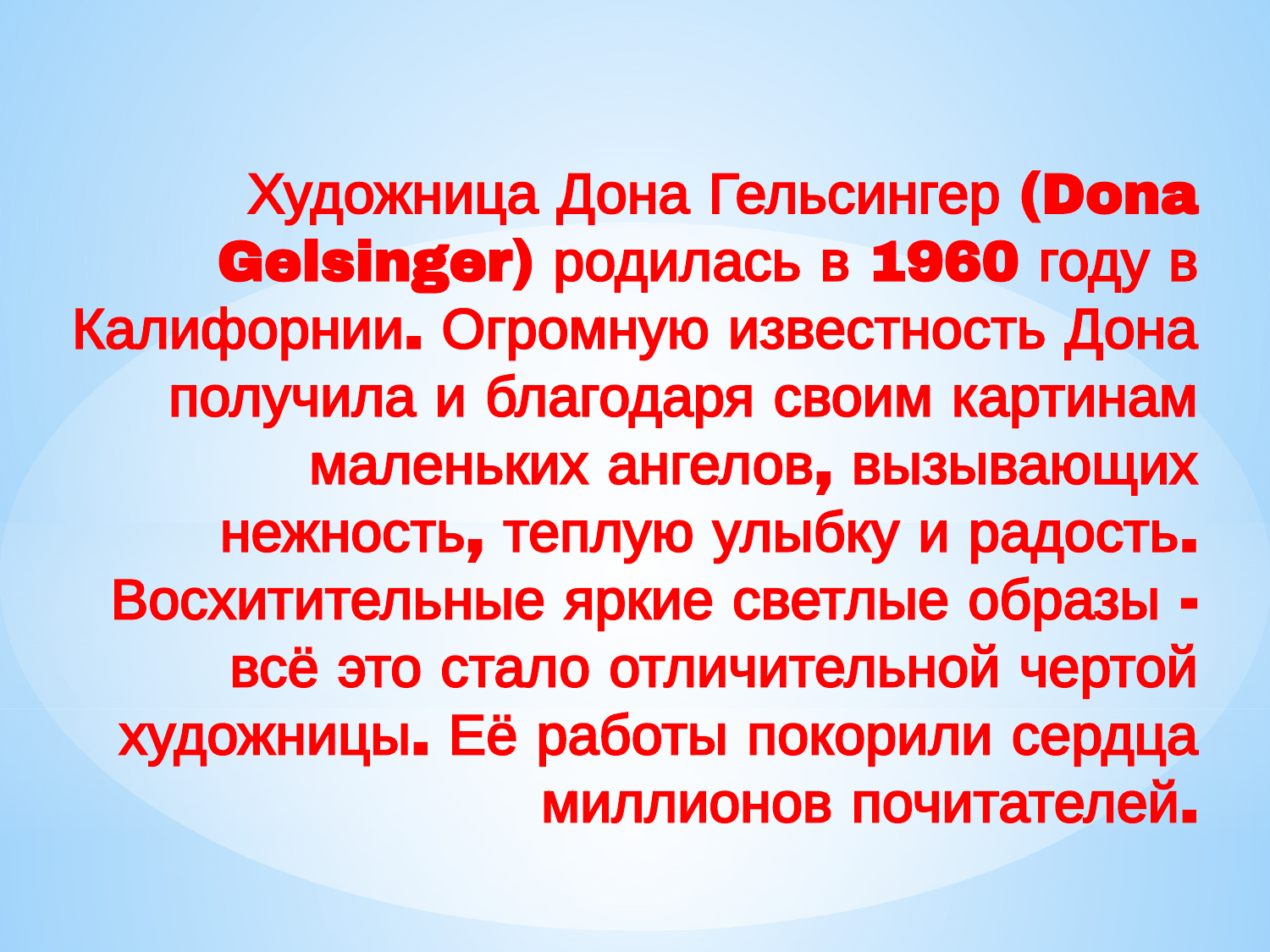

Художница Дона Гельсингер (Dona Gelsinger) родилась в 1960 году в Калифорнии. Огромную известность Дона получила и благодаря своим картинам маленьких ангелов, вызывающих нежность, теплую улыбку и радость. Восхитительные яркие светлые образы - всё это стало отличительной чертой художницы. Её работы покорили сердца миллионов почитателей.